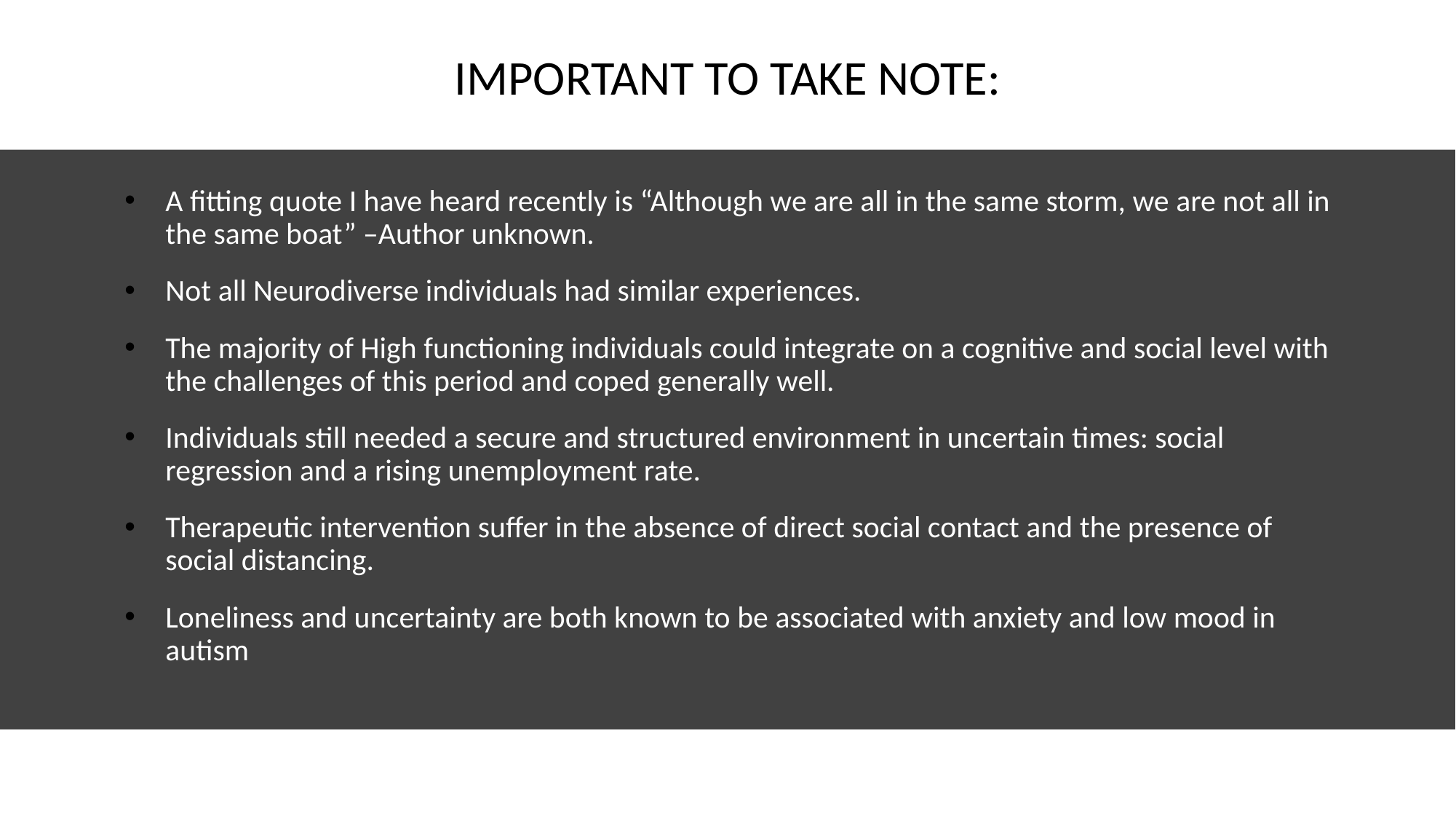

# IMPORTANT TO TAKE NOTE:

A fitting quote I have heard recently is “Although we are all in the same storm, we are not all in the same boat” –Author unknown.
Not all Neurodiverse individuals had similar experiences.
The majority of High functioning individuals could integrate on a cognitive and social level with the challenges of this period and coped generally well.
Individuals still needed a secure and structured environment in uncertain times: social regression and a rising unemployment rate.
Therapeutic intervention suffer in the absence of direct social contact and the presence of social distancing.
Loneliness and uncertainty are both known to be associated with anxiety and low mood in autism